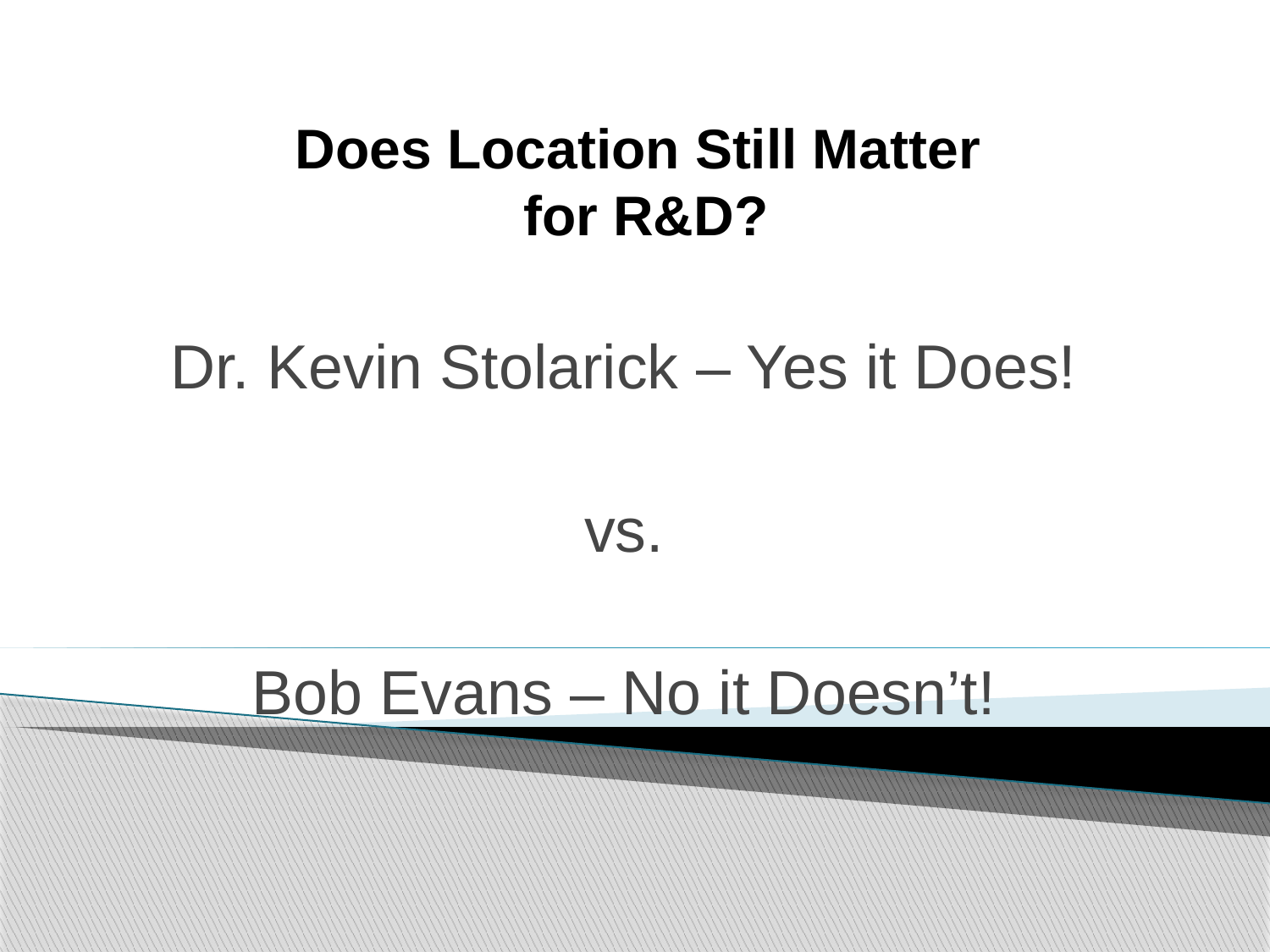

# Does Location Still Matter for R&D?
Dr. Kevin Stolarick – Yes it Does!

vs.

Bob Evans – No it Doesn’t!